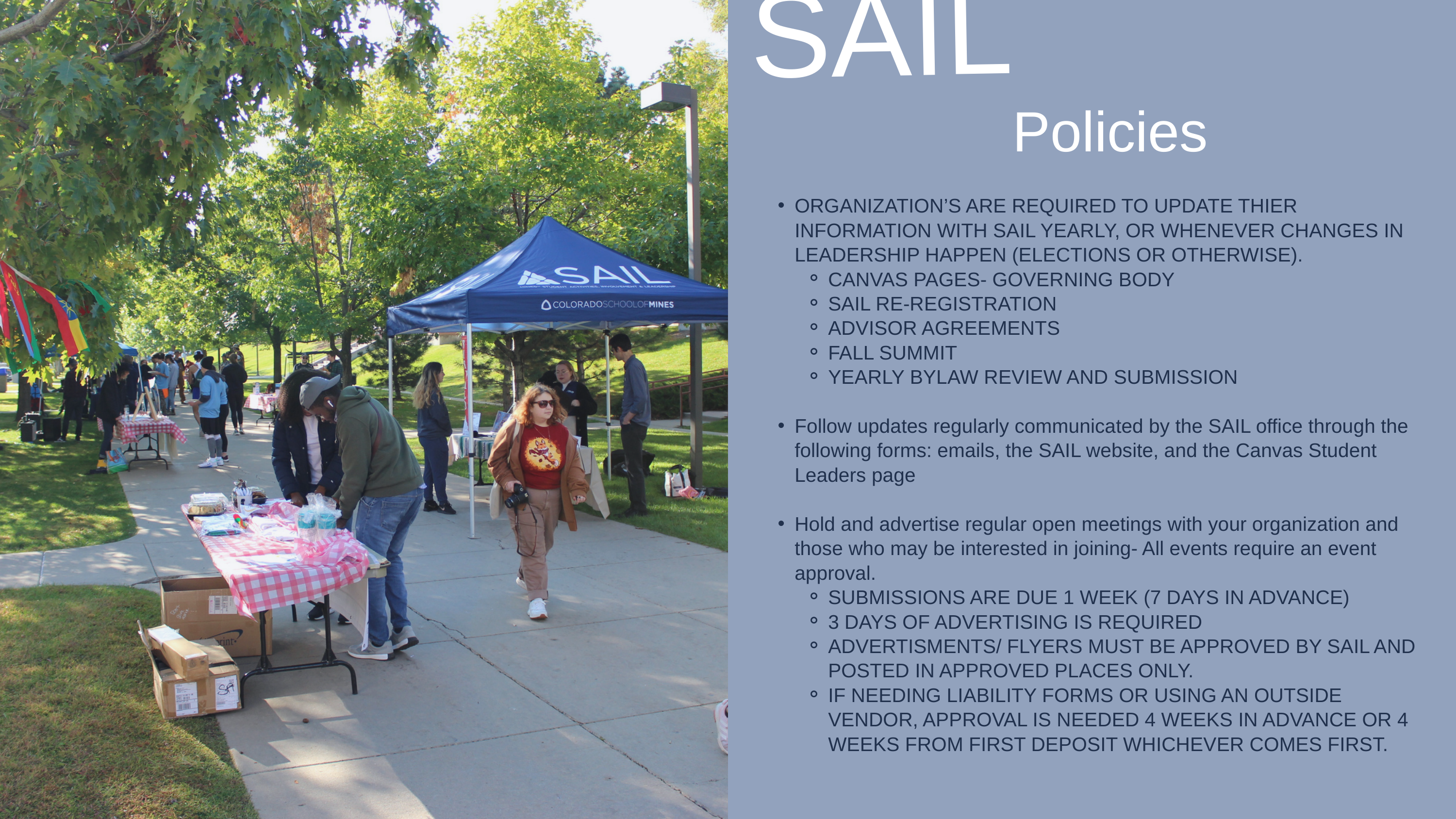

SAIL
Policies
ORGANIZATION’S ARE REQUIRED TO UPDATE THIER INFORMATION WITH SAIL YEARLY, OR WHENEVER CHANGES IN LEADERSHIP HAPPEN (ELECTIONS OR OTHERWISE).
CANVAS PAGES- GOVERNING BODY
SAIL RE-REGISTRATION
ADVISOR AGREEMENTS
FALL SUMMIT
YEARLY BYLAW REVIEW AND SUBMISSION

Follow updates regularly communicated by the SAIL office through the following forms: emails, the SAIL website, and the Canvas Student Leaders page

Hold and advertise regular open meetings with your organization and those who may be interested in joining- All events require an event approval.
SUBMISSIONS ARE DUE 1 WEEK (7 DAYS IN ADVANCE)
3 DAYS OF ADVERTISING IS REQUIRED
ADVERTISMENTS/ FLYERS MUST BE APPROVED BY SAIL AND POSTED IN APPROVED PLACES ONLY.
IF NEEDING LIABILITY FORMS OR USING AN OUTSIDE VENDOR, APPROVAL IS NEEDED 4 WEEKS IN ADVANCE OR 4 WEEKS FROM FIRST DEPOSIT WHICHEVER COMES FIRST.